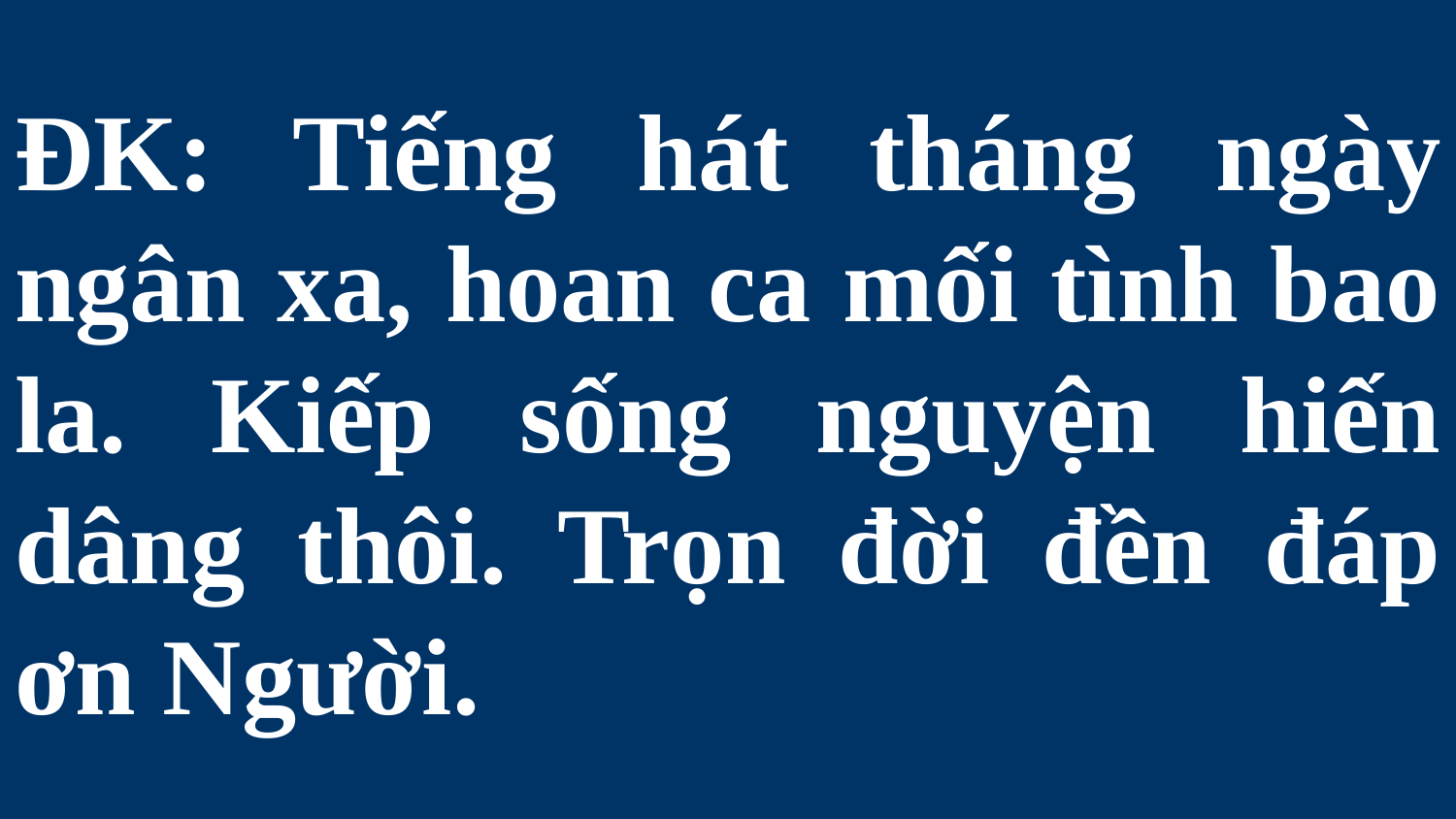

# ĐK: Tiếng hát tháng ngày ngân xa, hoan ca mối tình bao la. Kiếp sống nguyện hiến dâng thôi. Trọn đời đền đáp ơn Người.